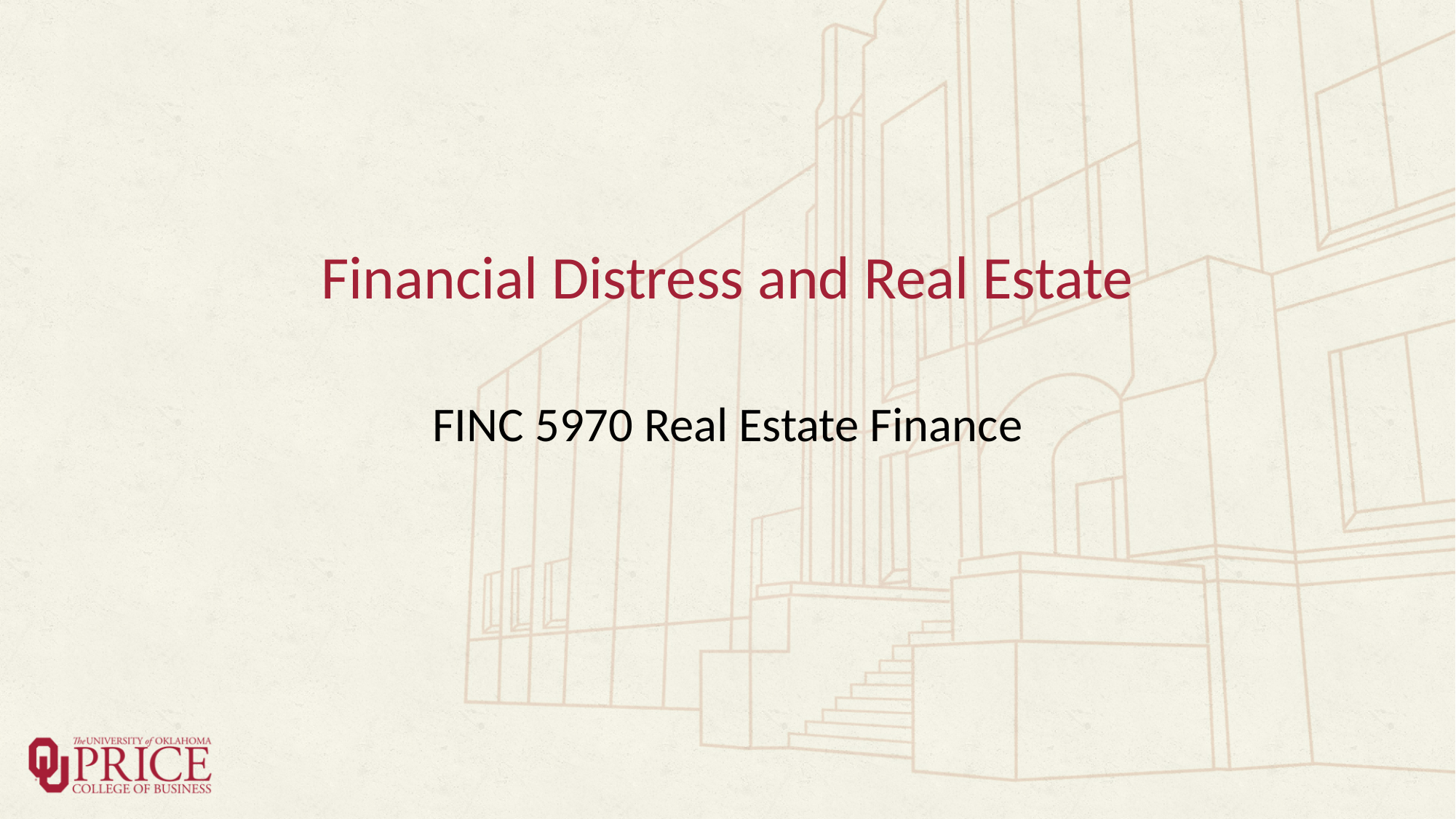

# Financial Distress and Real Estate
FINC 5970 Real Estate Finance